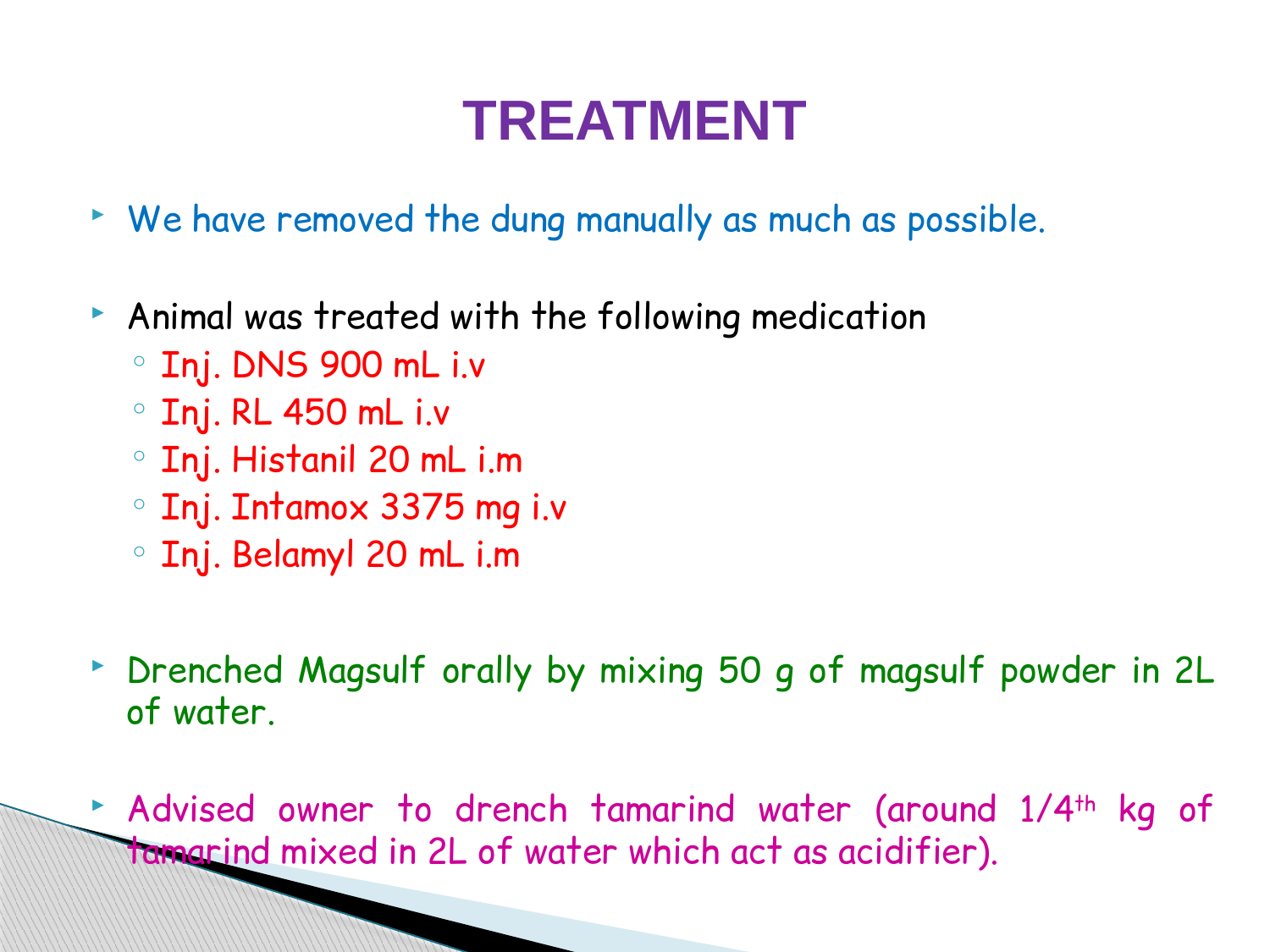

# TREATMENT
We have removed the dung manually as much as possible.

Animal was treated with the following medication
Inj. DNS 900 mL i.v
Inj. RL 450 mL i.v
Inj. Histanil 20 mL i.m
Inj. Intamox 3375 mg i.v
Inj. Belamyl 20 mL i.m

Drenched Magsulf orally by mixing 50 g of magsulf powder in 2L of water.

Advised owner to drench tamarind water (around 1/4th kg of tamarind mixed in 2L of water which act as acidifier).